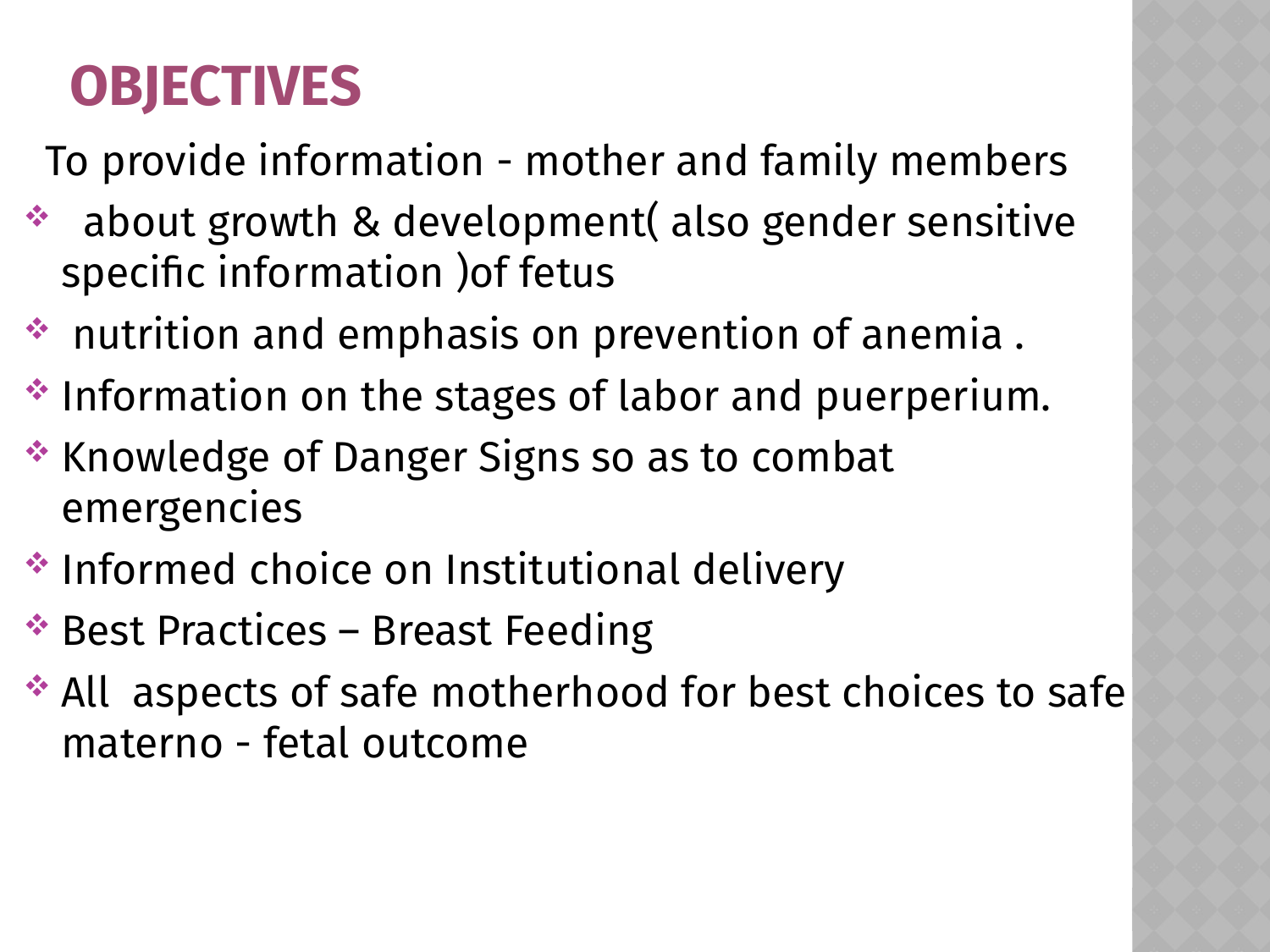

# OBJECTIVES
  To provide information - mother and family members
  about growth & development( also gender sensitive     specific information )of fetus
 nutrition and emphasis on prevention of anemia .
Information on the stages of labor and puerperium.
Knowledge of Danger Signs so as to combat emergencies
Informed choice on Institutional delivery
Best Practices – Breast Feeding
All  aspects of safe motherhood for best choices to safe materno - fetal outcome